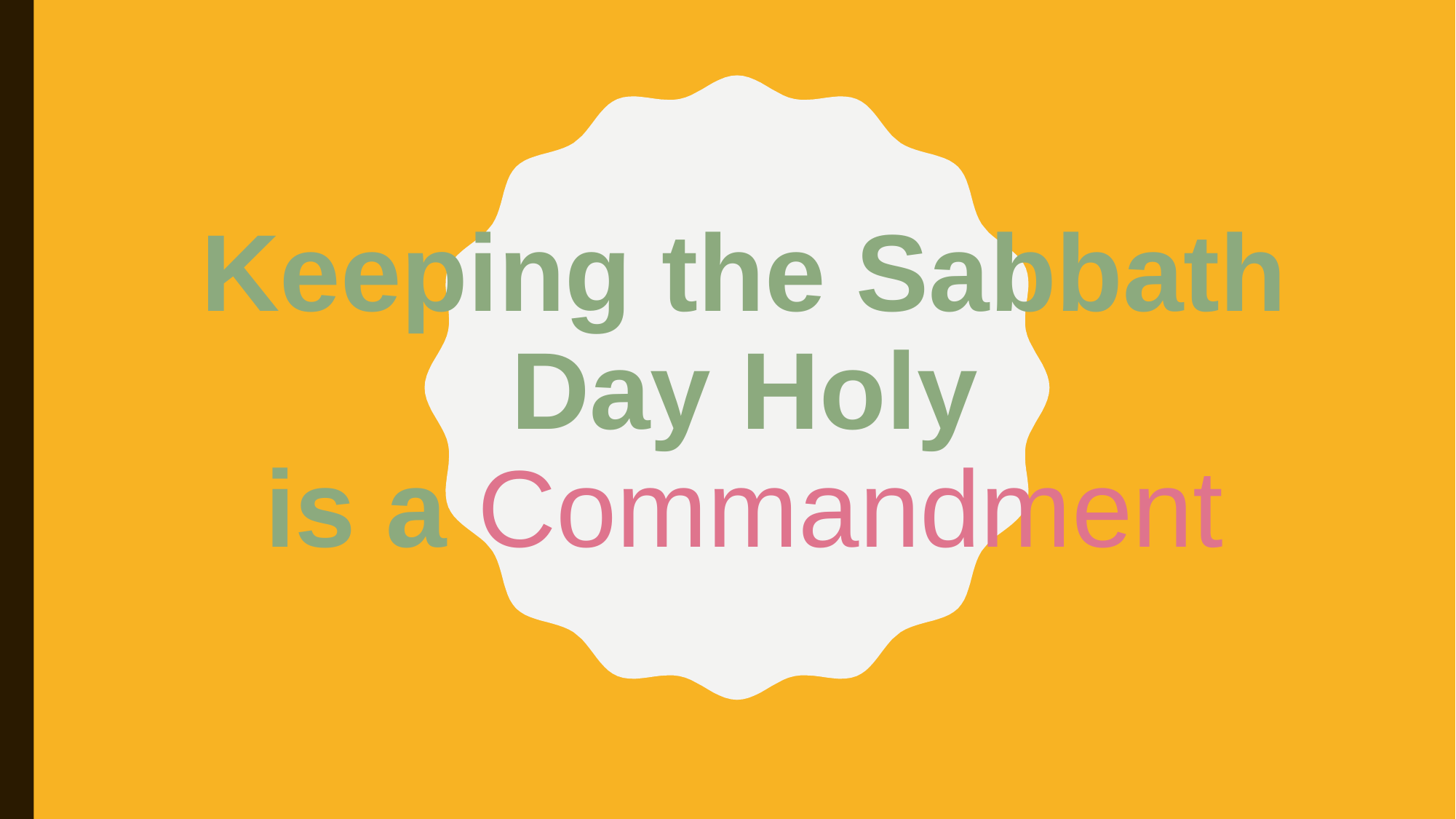

# Keeping the Sabbath Day Holy is a Commandment